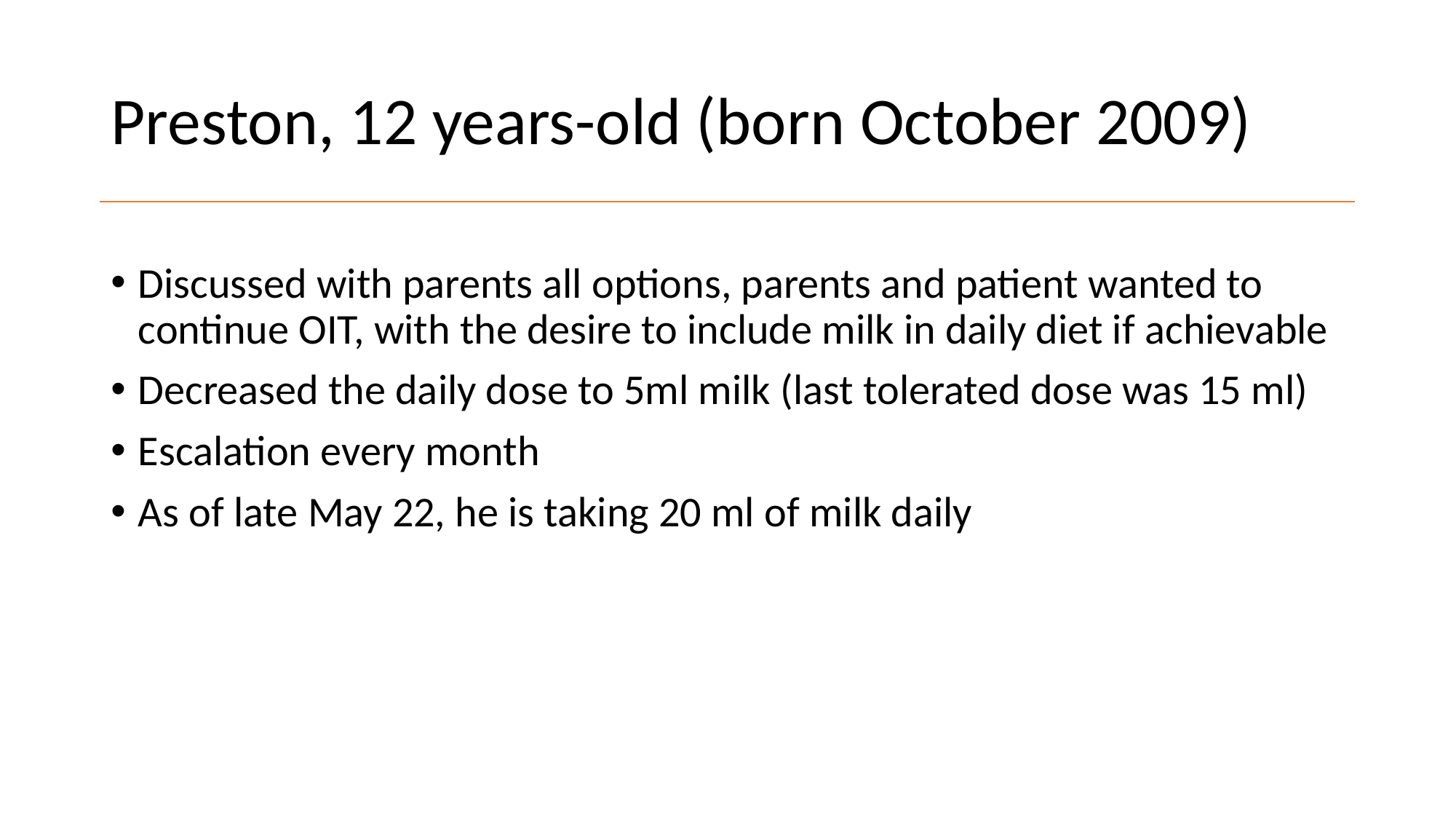

# Preston, 12 years-old (born October 2009)
Discussed with parents all options, parents and patient wanted to continue OIT, with the desire to include milk in daily diet if achievable
Decreased the daily dose to 5ml milk (last tolerated dose was 15 ml)
Escalation every month
As of late May 22, he is taking 20 ml of milk daily